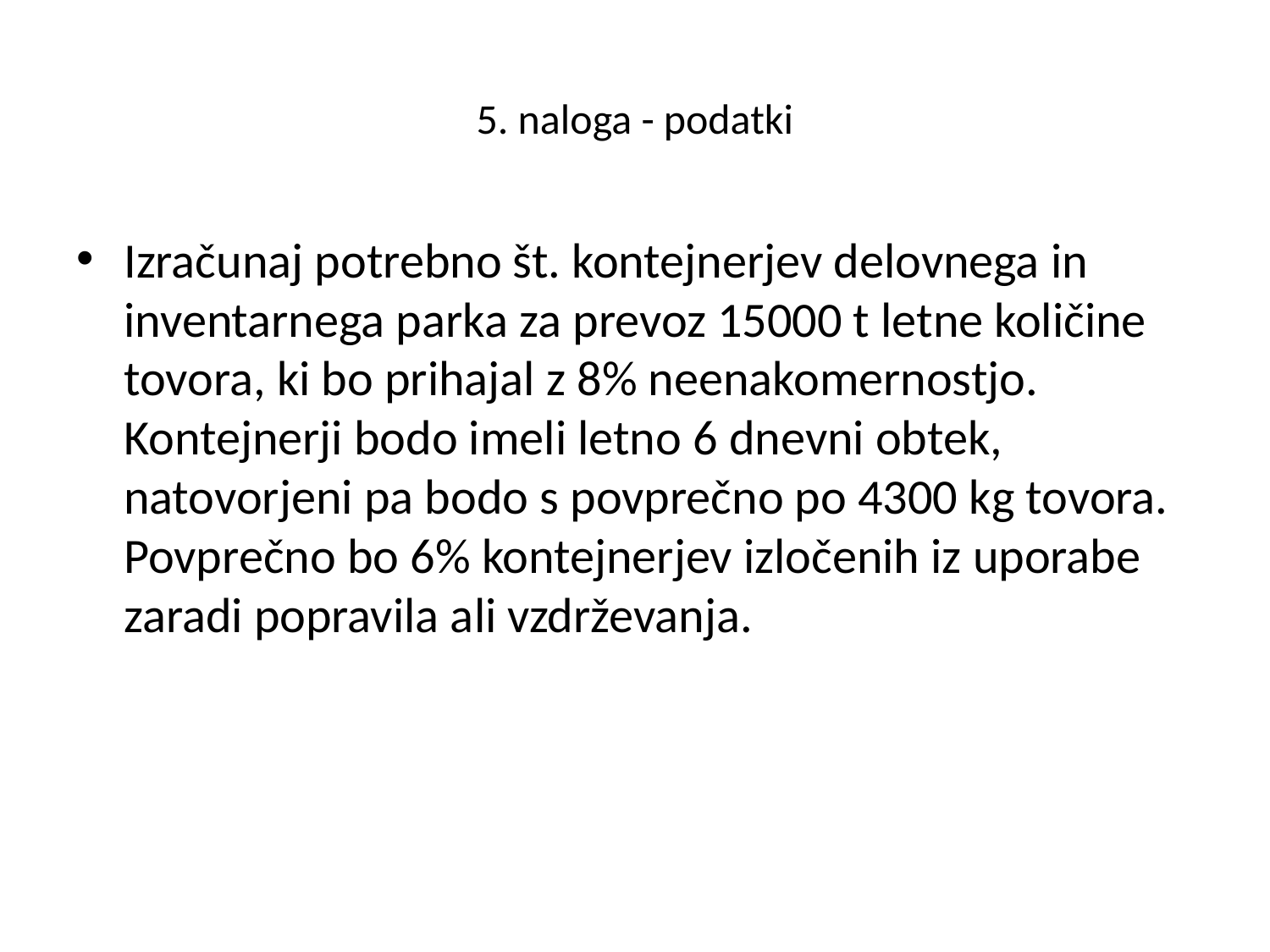

# 5. naloga - podatki
Izračunaj potrebno št. kontejnerjev delovnega in inventarnega parka za prevoz 15000 t letne količine tovora, ki bo prihajal z 8% neenakomernostjo. Kontejnerji bodo imeli letno 6 dnevni obtek, natovorjeni pa bodo s povprečno po 4300 kg tovora. Povprečno bo 6% kontejnerjev izločenih iz uporabe zaradi popravila ali vzdrževanja.